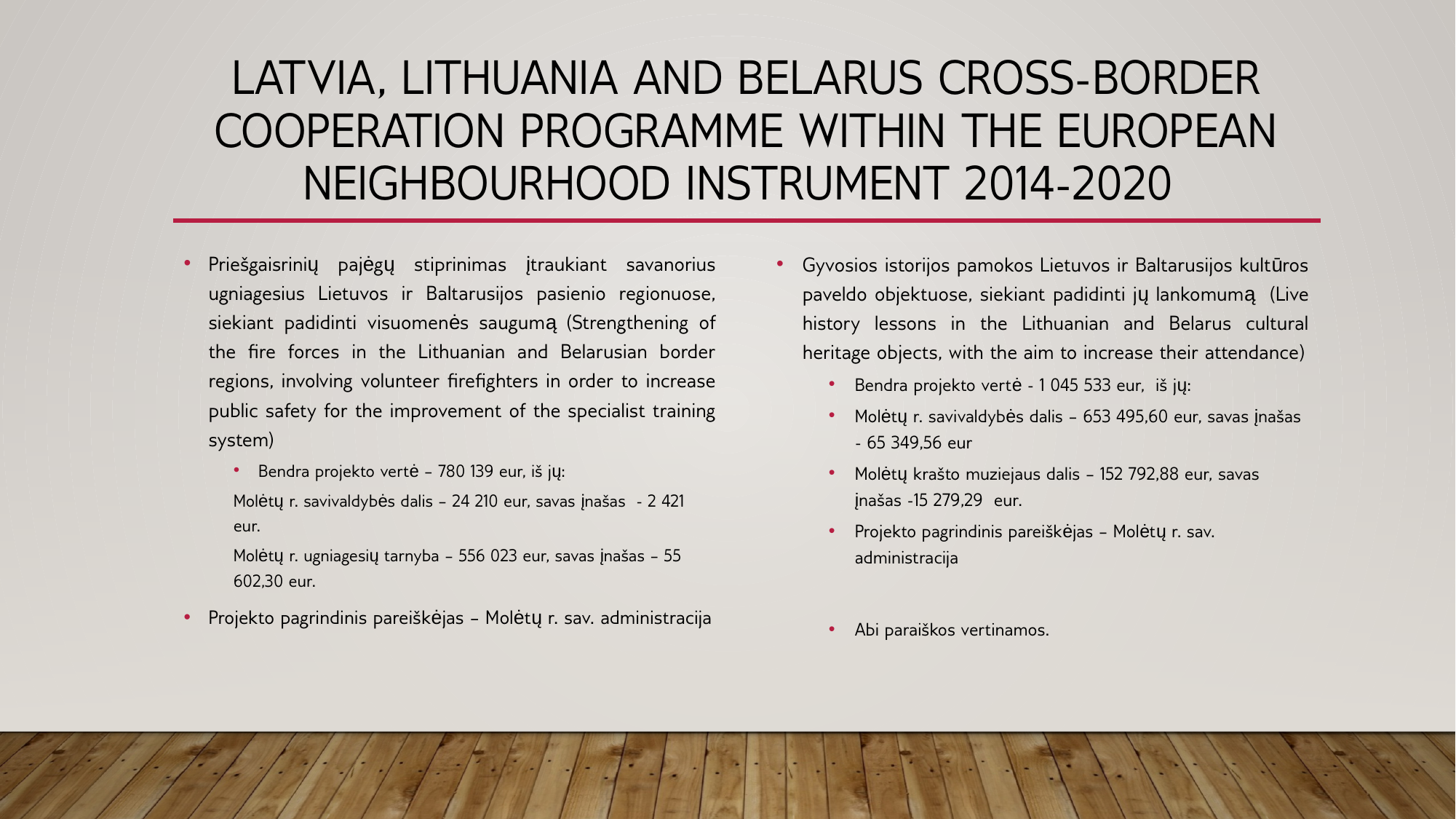

# Latvia, Lithuania and Belarus Cross-border Cooperation Programme within the European Neighbourhood Instrument 2014-2020
Priešgaisrinių pajėgų stiprinimas įtraukiant savanorius ugniagesius Lietuvos ir Baltarusijos pasienio regionuose, siekiant padidinti visuomenės saugumą (Strengthening of the fire forces in the Lithuanian and Belarusian border regions, involving volunteer firefighters in order to increase public safety for the improvement of the specialist training system)
Bendra projekto vertė – 780 139 eur, iš jų:
Molėtų r. savivaldybės dalis – 24 210 eur, savas įnašas  - 2 421 eur.
Molėtų r. ugniagesių tarnyba – 556 023 eur, savas įnašas – 55 602,30 eur.
Projekto pagrindinis pareiškėjas – Molėtų r. sav. administracija

Gyvosios istorijos pamokos Lietuvos ir Baltarusijos kultūros paveldo objektuose, siekiant padidinti jų lankomumą  (Live history lessons in the Lithuanian and Belarus cultural heritage objects, with the aim to increase their attendance)
Bendra projekto vertė - 1 045 533 eur,  iš jų:
Molėtų r. savivaldybės dalis – 653 495,60 eur, savas įnašas  - 65 349,56 eur
Molėtų krašto muziejaus dalis – 152 792,88 eur, savas įnašas -15 279,29  eur.
Projekto pagrindinis pareiškėjas – Molėtų r. sav. administracija

Abi paraiškos vertinamos.